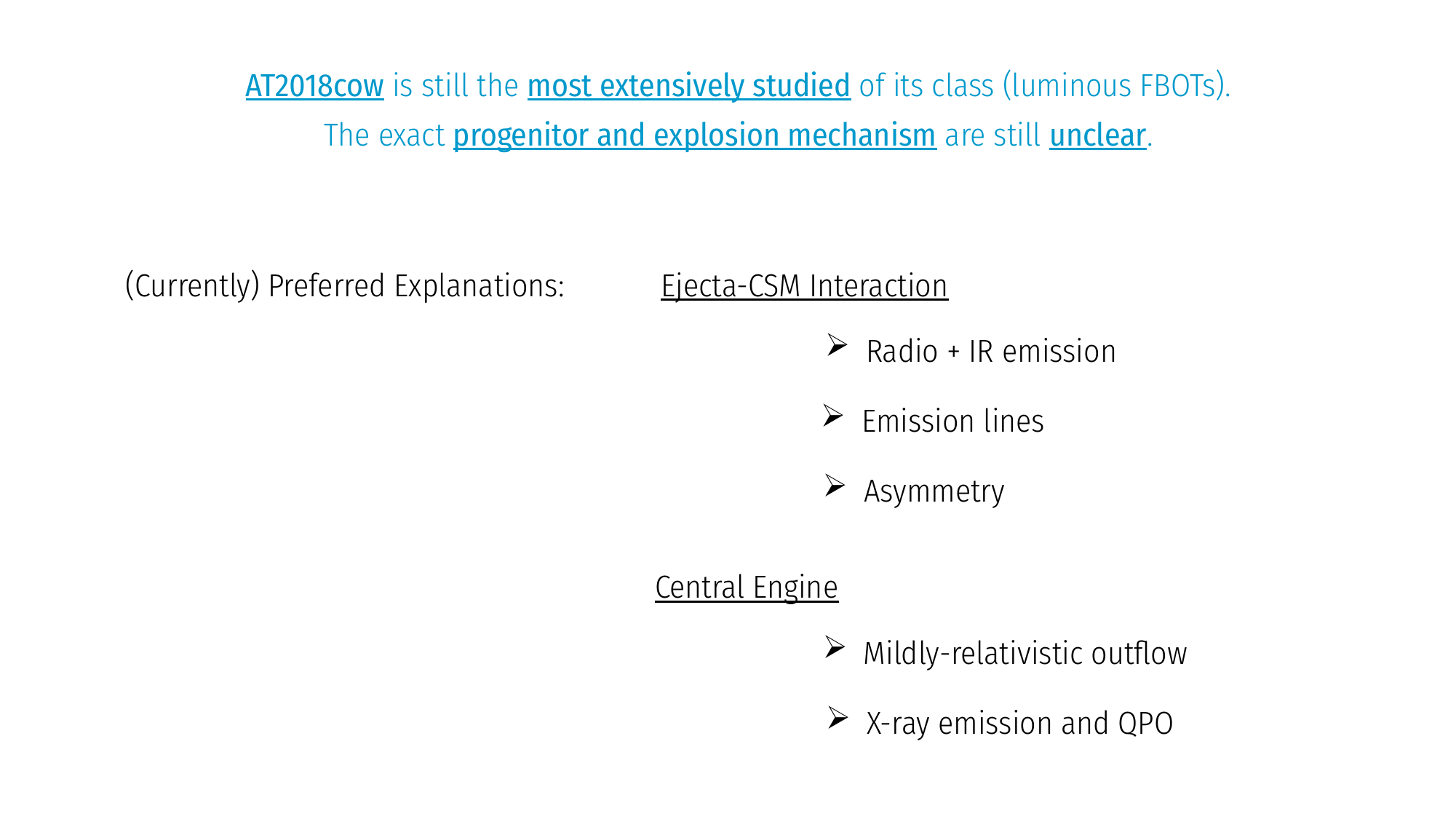

AT2018cow is still the most extensively studied of its class (luminous FBOTs).
The exact progenitor and explosion mechanism are still unclear.

(Currently) Preferred Explanations:
Ejecta-CSM Interaction
Radio + IR emission
Emission lines
Asymmetry
Central Engine
Mildly-relativistic outflow
X-ray emission and QPO